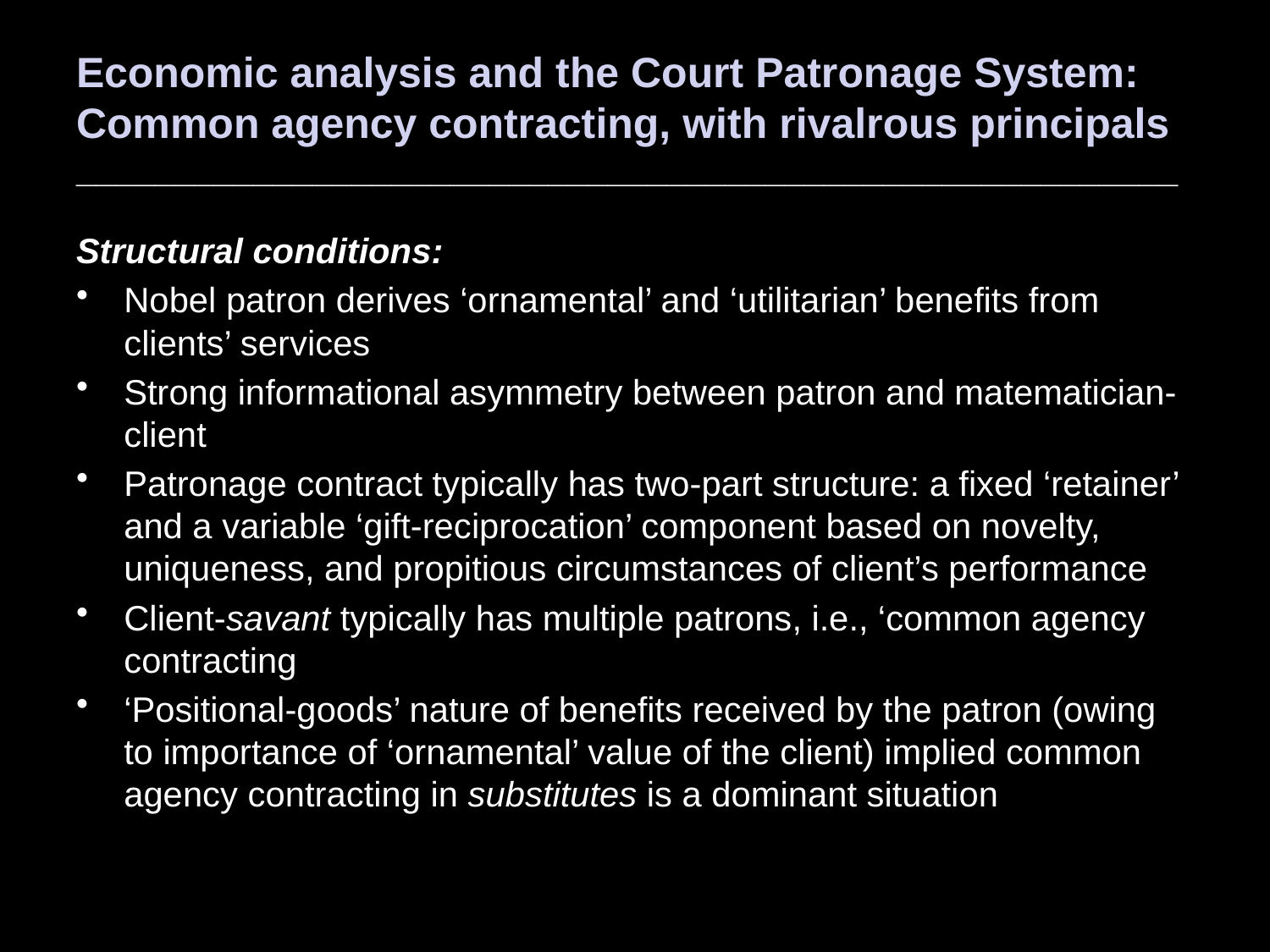

# Economic analysis and the Court Patronage System: Common agency contracting, with rivalrous principals ________________________________________________________
Structural conditions:
Nobel patron derives ‘ornamental’ and ‘utilitarian’ benefits from clients’ services
Strong informational asymmetry between patron and matematician-client
Patronage contract typically has two-part structure: a fixed ‘retainer’ and a variable ‘gift-reciprocation’ component based on novelty, uniqueness, and propitious circumstances of client’s performance
Client-savant typically has multiple patrons, i.e., ‘common agency contracting
‘Positional-goods’ nature of benefits received by the patron (owing to importance of ‘ornamental’ value of the client) implied common agency contracting in substitutes is a dominant situation